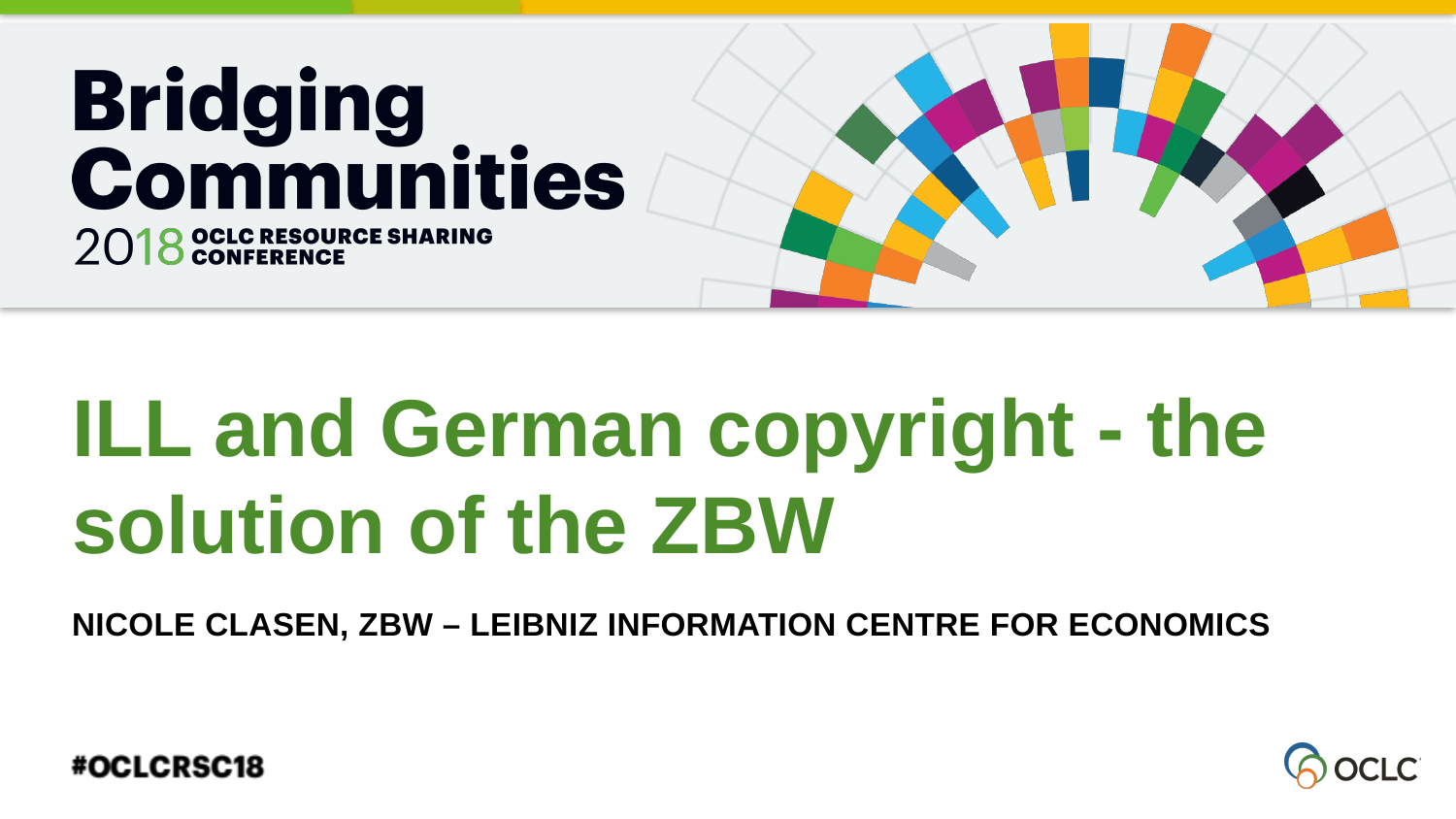

ILL and German copyright - the solution of the ZBW
Nicole clasen, ZBW – Leibniz Information centre for economics